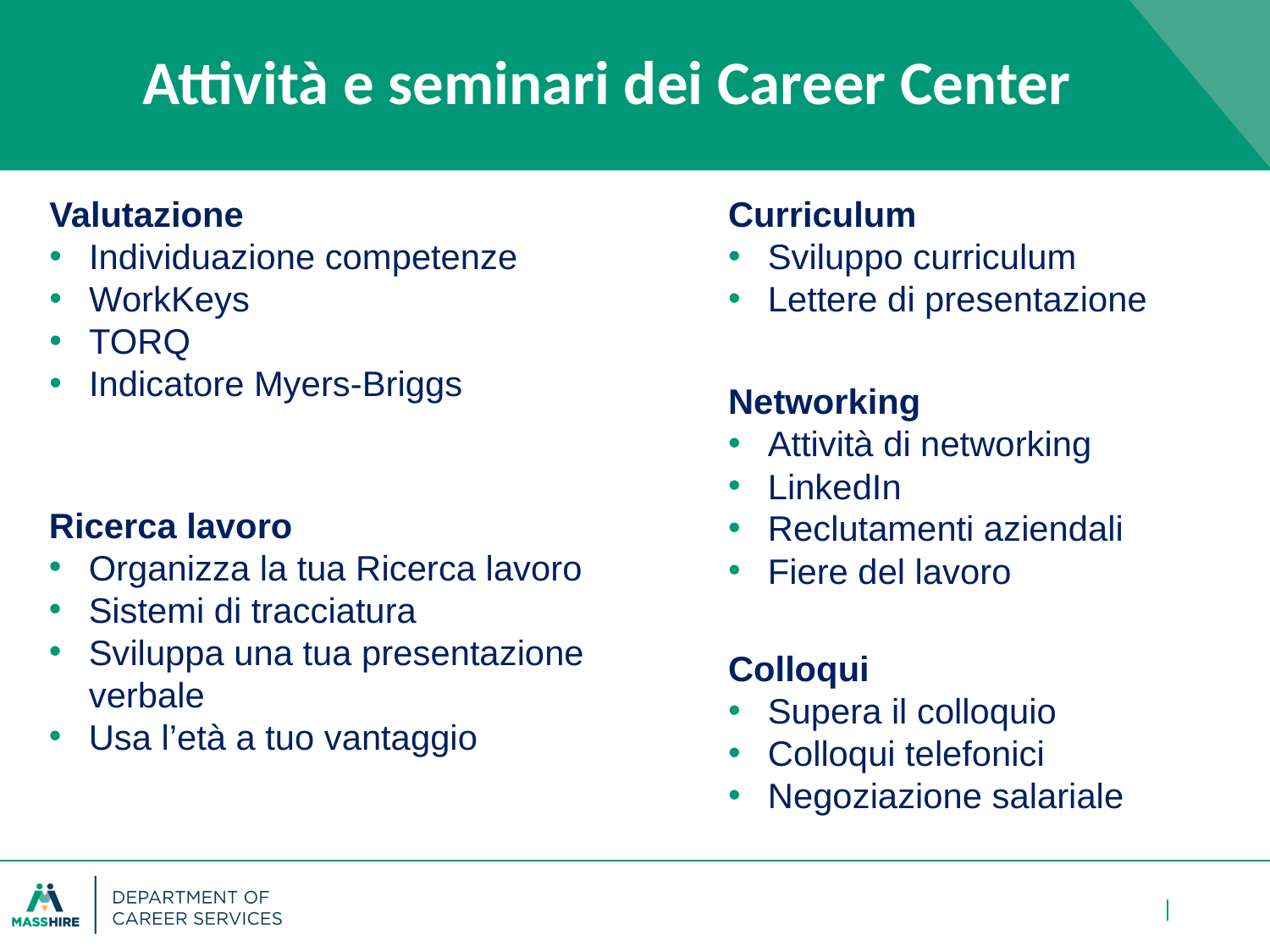

# Attività e seminari dei Career Center
Curriculum
Sviluppo curriculum
Lettere di presentazione
Valutazione
Individuazione competenze
WorkKeys
TORQ
Indicatore Myers-Briggs

Networking
Attività di networking
LinkedIn
Reclutamenti aziendali
Fiere del lavoro
Ricerca lavoro
Organizza la tua Ricerca lavoro
Sistemi di tracciatura
Sviluppa una tua presentazione verbale
Usa l’età a tuo vantaggio

Colloqui
Supera il colloquio
Colloqui telefonici
Negoziazione salariale